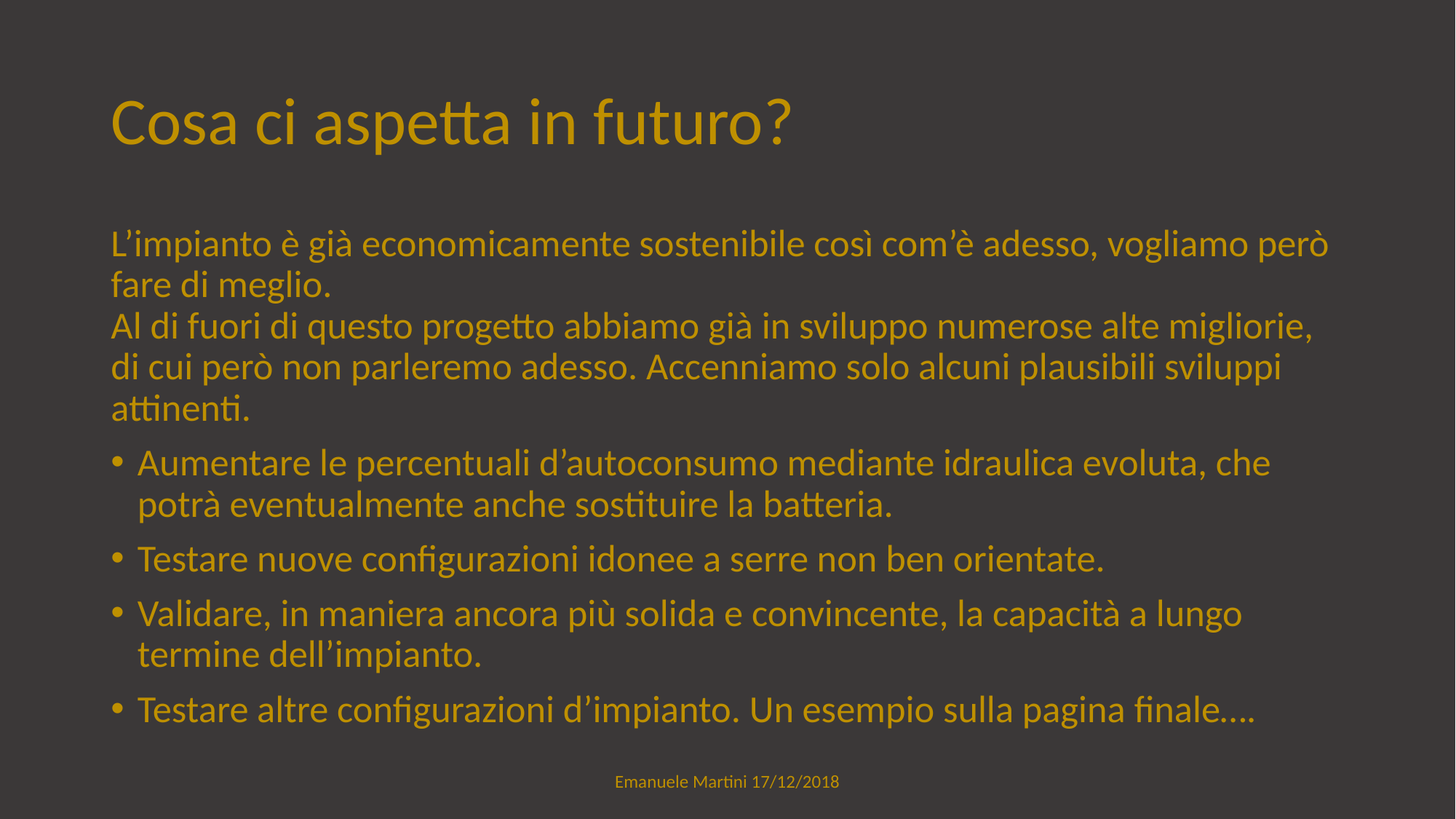

# Cosa ci aspetta in futuro?
L’impianto è già economicamente sostenibile così com’è adesso, vogliamo però fare di meglio.
Al di fuori di questo progetto abbiamo già in sviluppo numerose alte migliorie, di cui però non parleremo adesso. Accenniamo solo alcuni plausibili sviluppi attinenti.
Aumentare le percentuali d’autoconsumo mediante idraulica evoluta, che potrà eventualmente anche sostituire la batteria.
Testare nuove configurazioni idonee a serre non ben orientate.
Validare, in maniera ancora più solida e convincente, la capacità a lungo termine dell’impianto.
Testare altre configurazioni d’impianto. Un esempio sulla pagina finale….

Emanuele Martini 17/12/2018